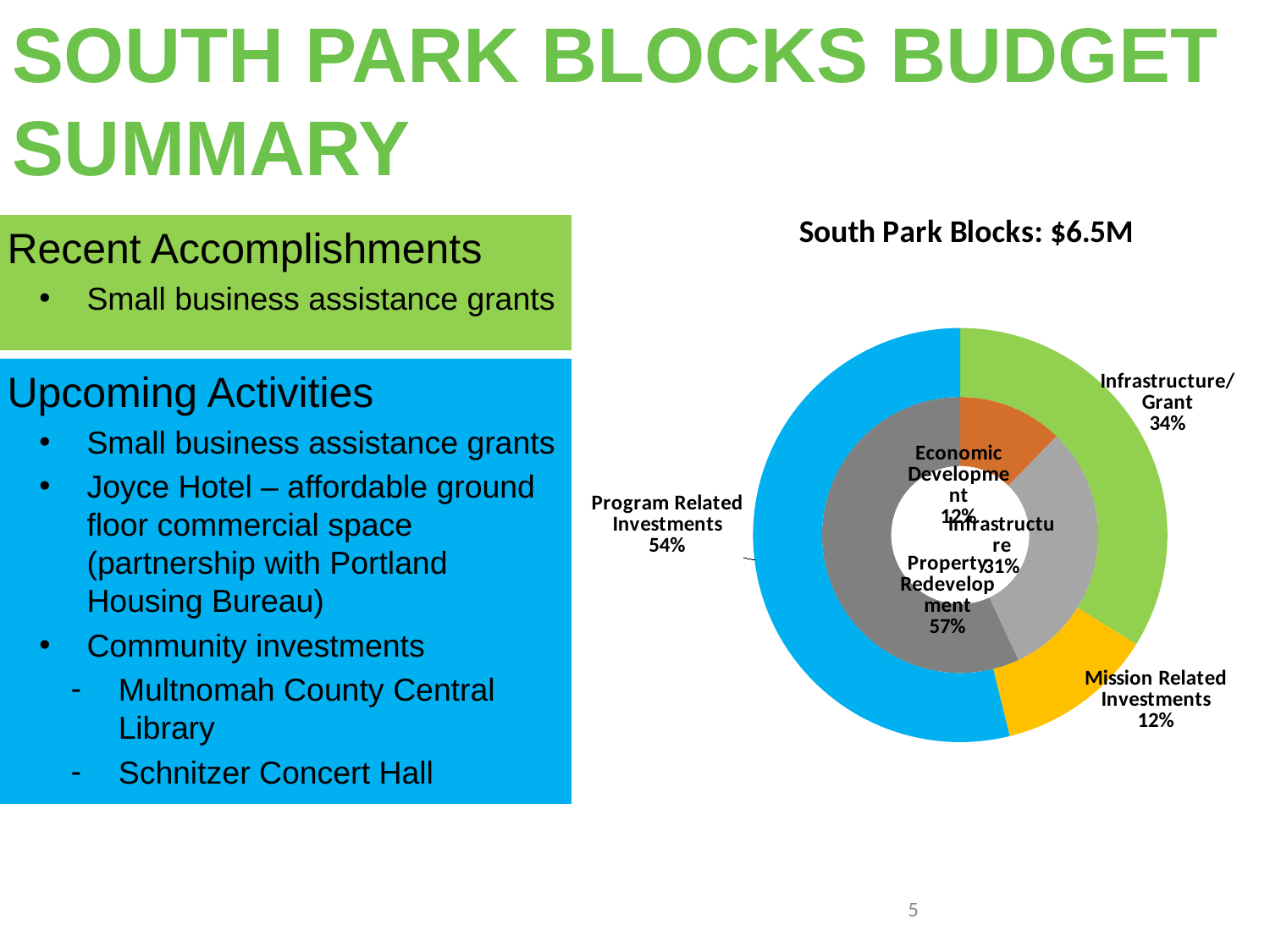

SOUTH PARK BLOCKS BUDGET SUMMARY

### Chart: South Park Blocks: $6.5M

| Category |  |  |
|---|---|---|
| Housing | 0.0 | None |
| Economic Development | 0.8 | None |
| Infrastructure | 2.0 | None |
| Property Redevelopment | 3.7 | None |
| Housing | None | 0.0 |
| Infrastructure/Grant | None | 2.2 |
| Mission Related Investments | None | 0.8 |
| Program Related Investments | None | 3.5 |
Recent Accomplishments
Small business assistance grants
Upcoming Activities
Small business assistance grants
Joyce Hotel – affordable ground floor commercial space (partnership with Portland Housing Bureau)
Community investments
Multnomah County Central Library
Schnitzer Concert Hall

5